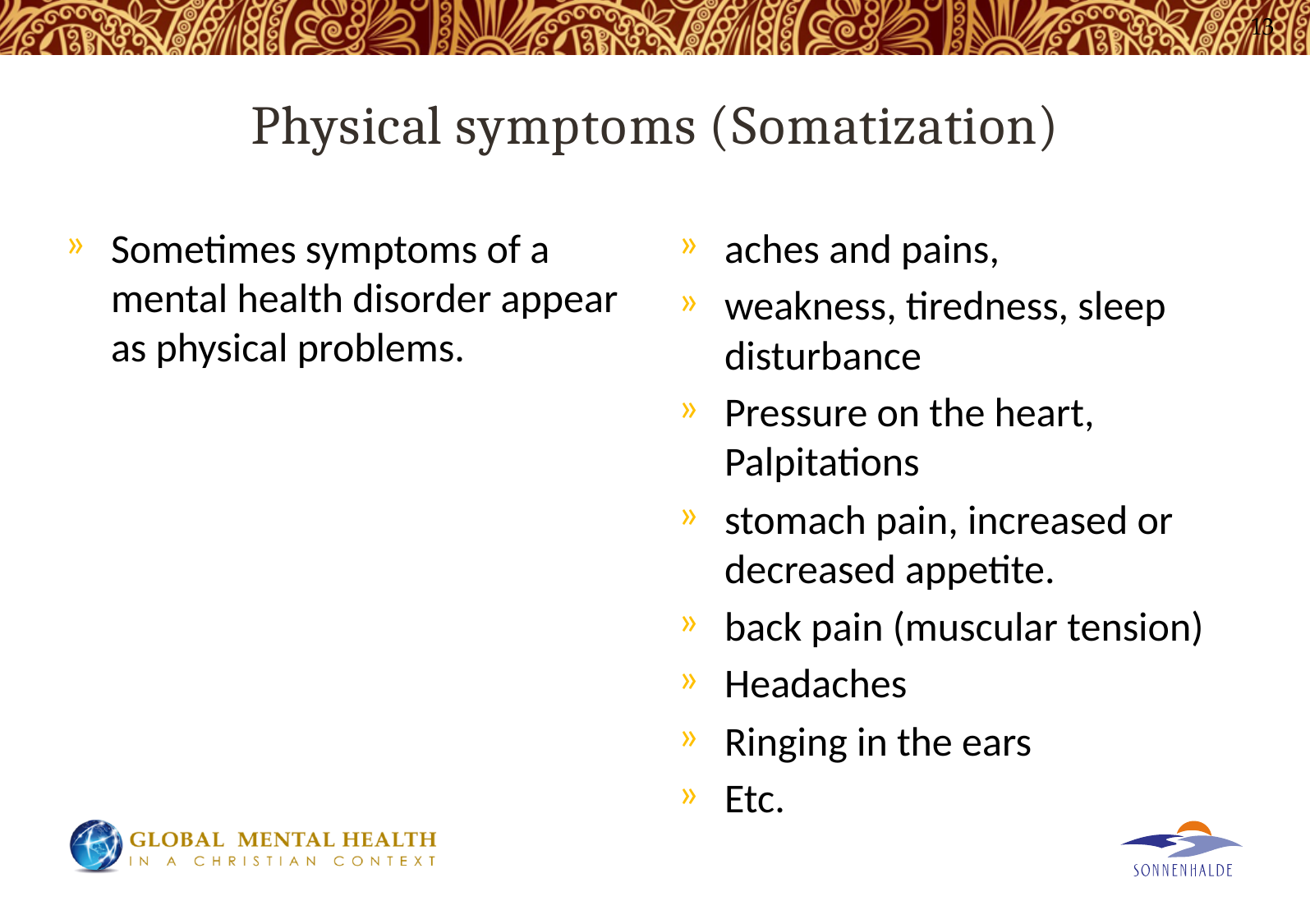

13
# Physical symptoms (Somatization)
Sometimes symptoms of a mental health disorder appear as physical problems.
aches and pains,
weakness, tiredness, sleep disturbance
Pressure on the heart, Palpitations
stomach pain, increased or decreased appetite.
back pain (muscular tension)
Headaches
Ringing in the ears
Etc.